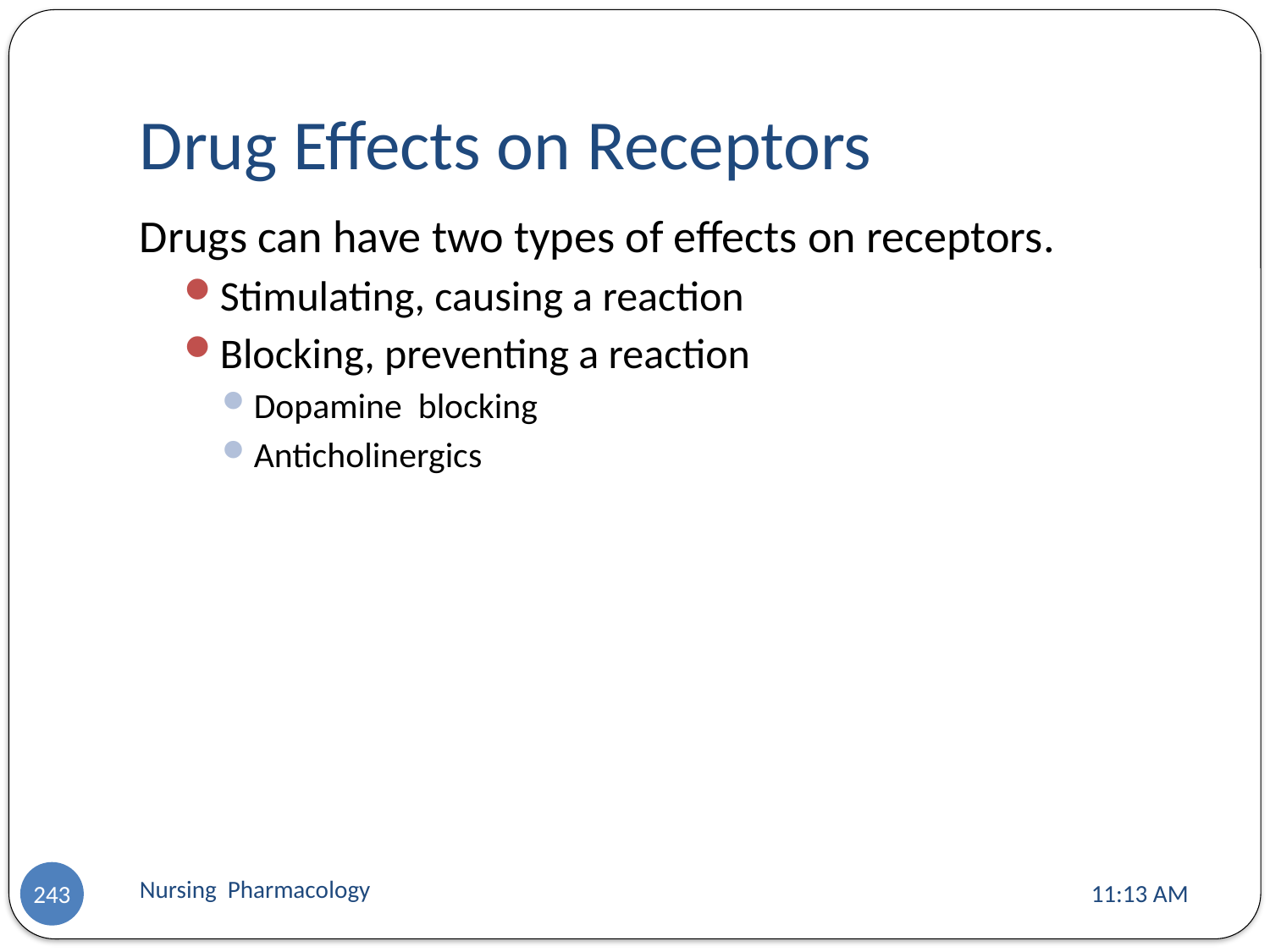

# Drug Effects on Receptors
Drugs can have two types of effects on receptors.
Stimulating, causing a reaction
Blocking, preventing a reaction
Dopamine  blocking
Anticholinergics
Nursing  Pharmacology
11:13 AM
243